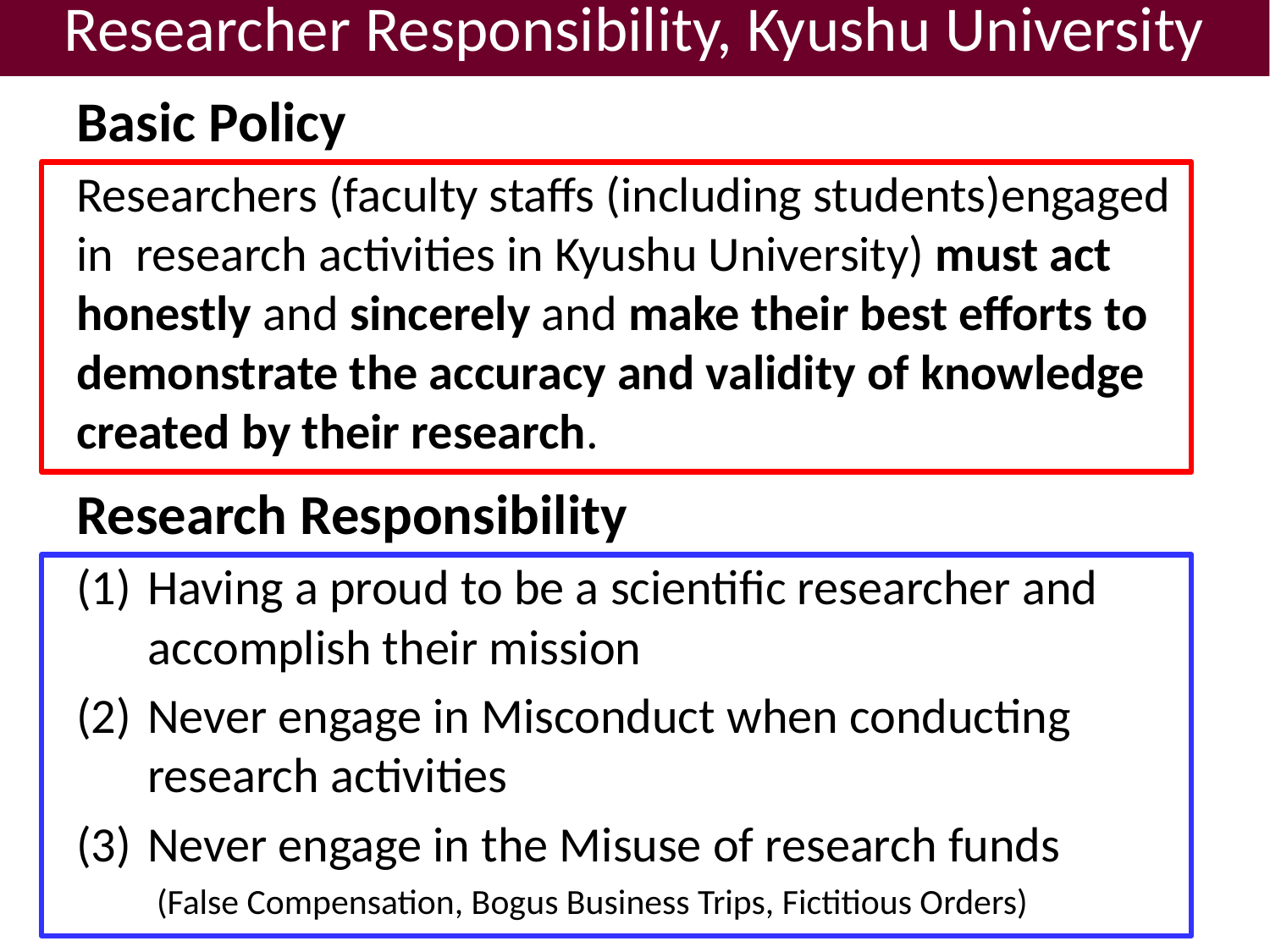

# Researcher Responsibility, Kyushu University
Basic Policy
Researchers (faculty staffs (including students)engaged in  research activities in Kyushu University) must act honestly and sincerely and make their best efforts to demonstrate the accuracy and validity of knowledge created by their research.

Research Responsibility
Having a proud to be a scientific researcher and  accomplish their mission
Never engage in Misconduct when conducting research activities
Never engage in the Misuse of research funds
          (False Compensation, Bogus Business Trips, Fictitious Orders)